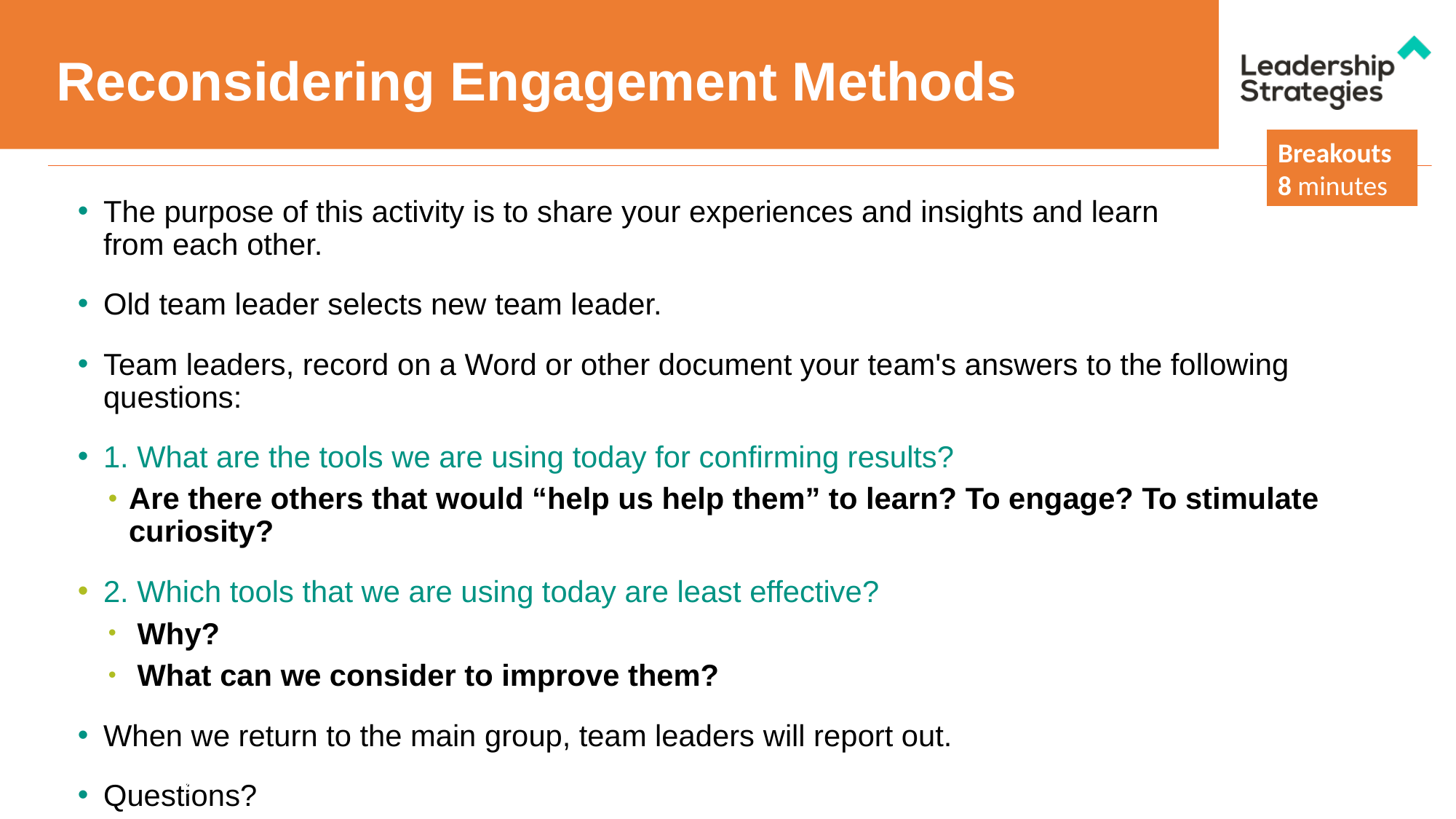

# Reconsidering Engagement Methods
Breakouts
8 minutes
The purpose of this activity is to share your experiences and insights and learn
from each other.
Old team leader selects new team leader.
Team leaders, record on a Word or other document your team's answers to the following questions:
1. What are the tools we are using today for confirming results?
Are there others that would “help us help them” to learn? To engage? To stimulate curiosity?
2. Which tools that we are using today are least effective?
 Why?
 What can we consider to improve them?
When we return to the main group, team leaders will report out.
Questions?
6